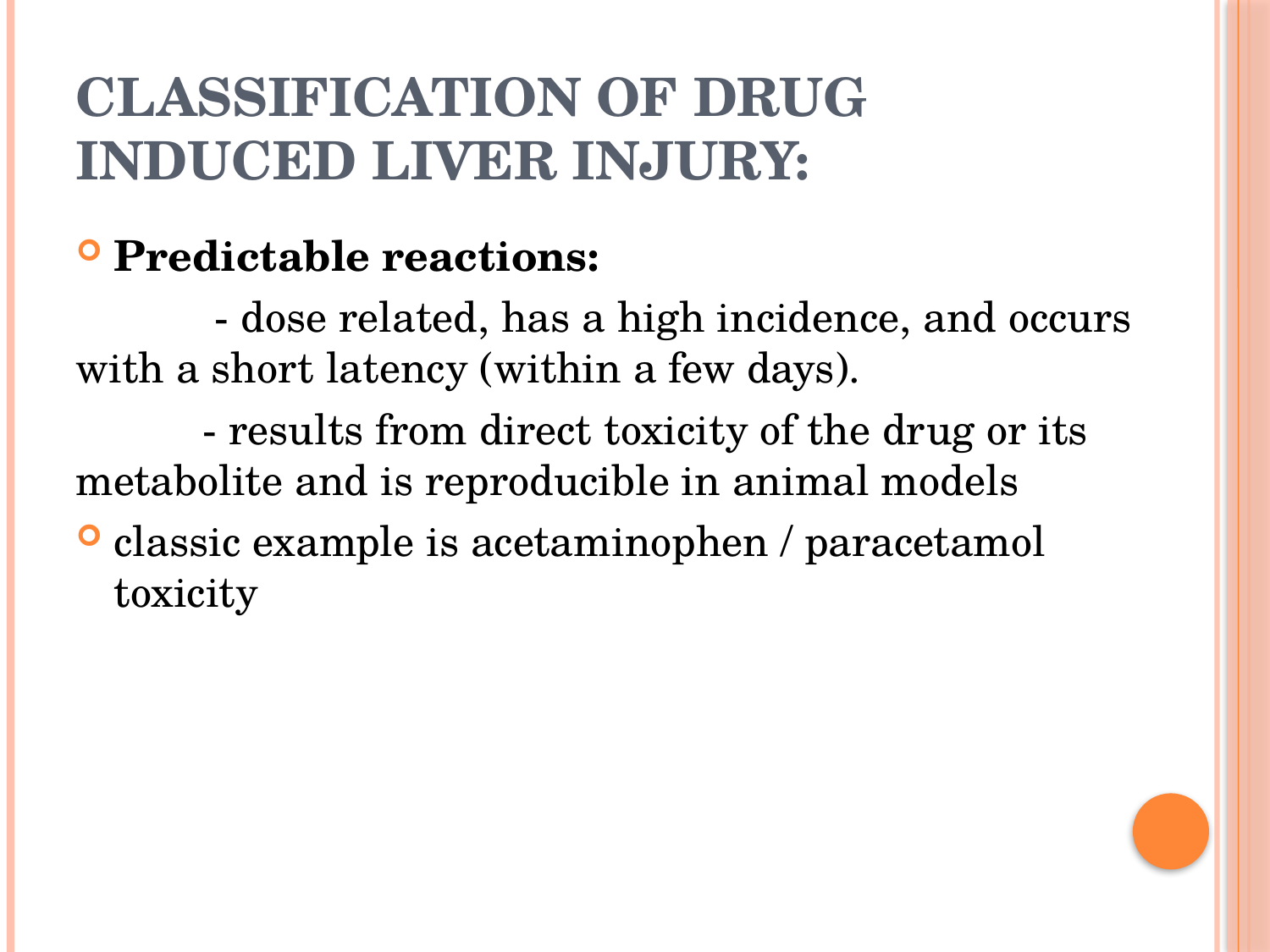

# Classification of drug induced liver injury:
Predictable reactions:
	 - dose related, has a high incidence, and occurs with a short latency (within a few days).
	- results from direct toxicity of the drug or its metabolite and is reproducible in animal models
classic example is acetaminophen / paracetamol toxicity